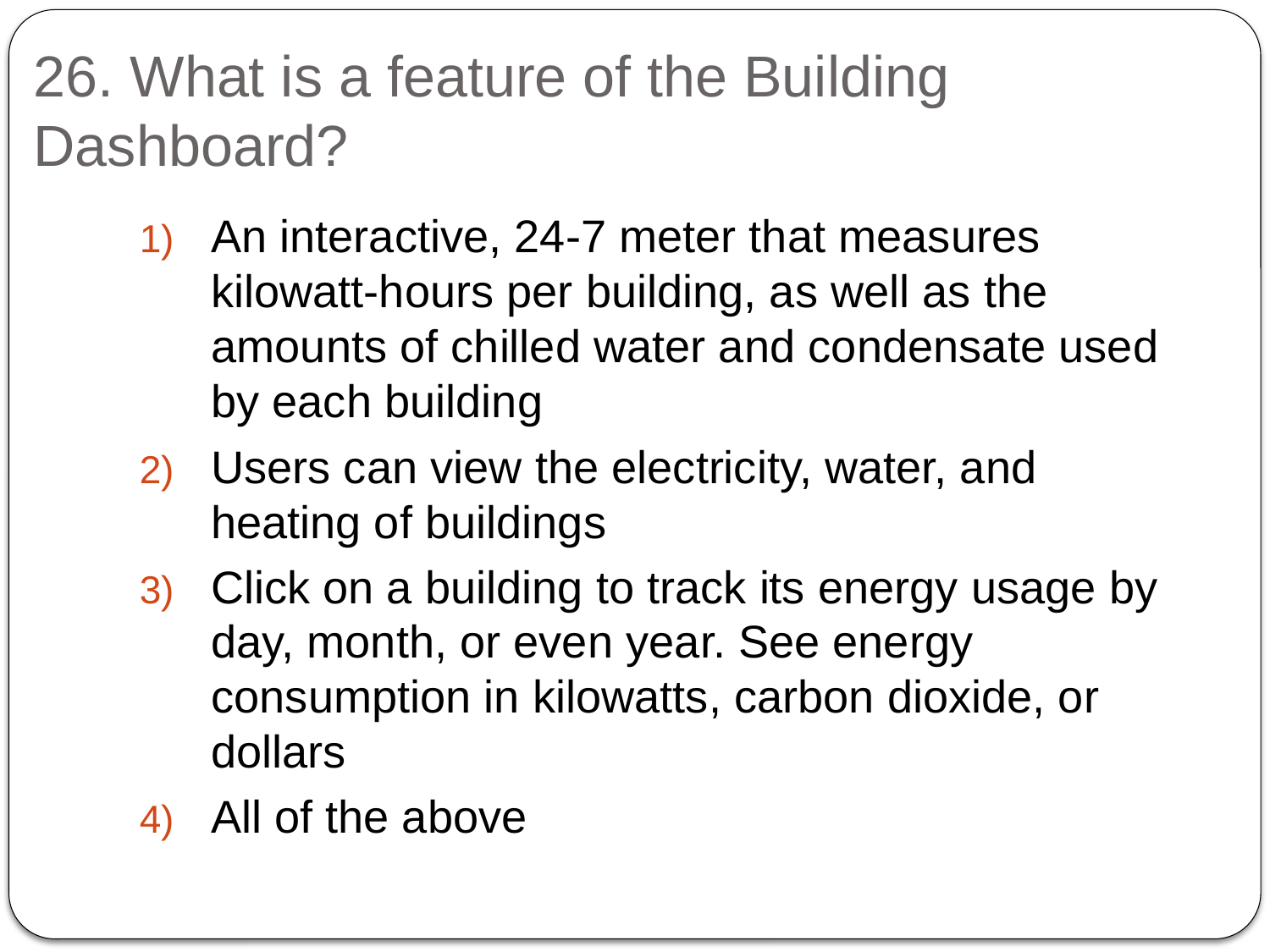

# 26. What is a feature of the Building Dashboard?
An interactive, 24-7 meter that measures kilowatt-hours per building, as well as the amounts of chilled water and condensate used by each building
Users can view the electricity, water, and heating of buildings
Click on a building to track its energy usage by day, month, or even year. See energy consumption in kilowatts, carbon dioxide, or dollars
All of the above